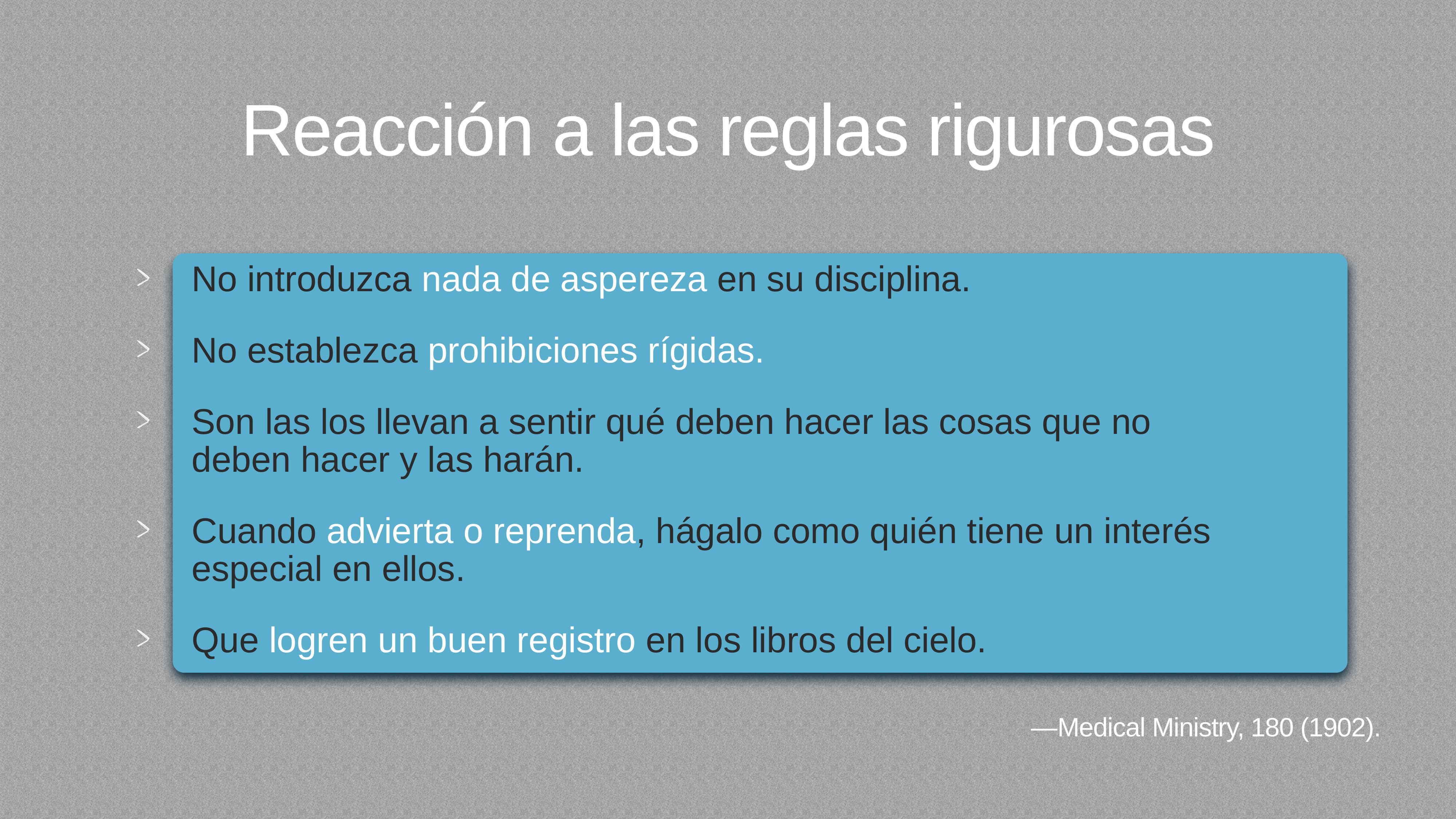

# Reacción a las reglas rigurosas

No introduzca nada de aspereza en su disciplina.
No establezca prohibiciones rígidas.
Son las los llevan a sentir qué deben hacer las cosas que no deben hacer y las harán.
Cuando advierta o reprenda, hágalo como quién tiene un interés especial en ellos.
Que logren un buen registro en los libros del cielo.
—Medical Ministry, 180 (1902).